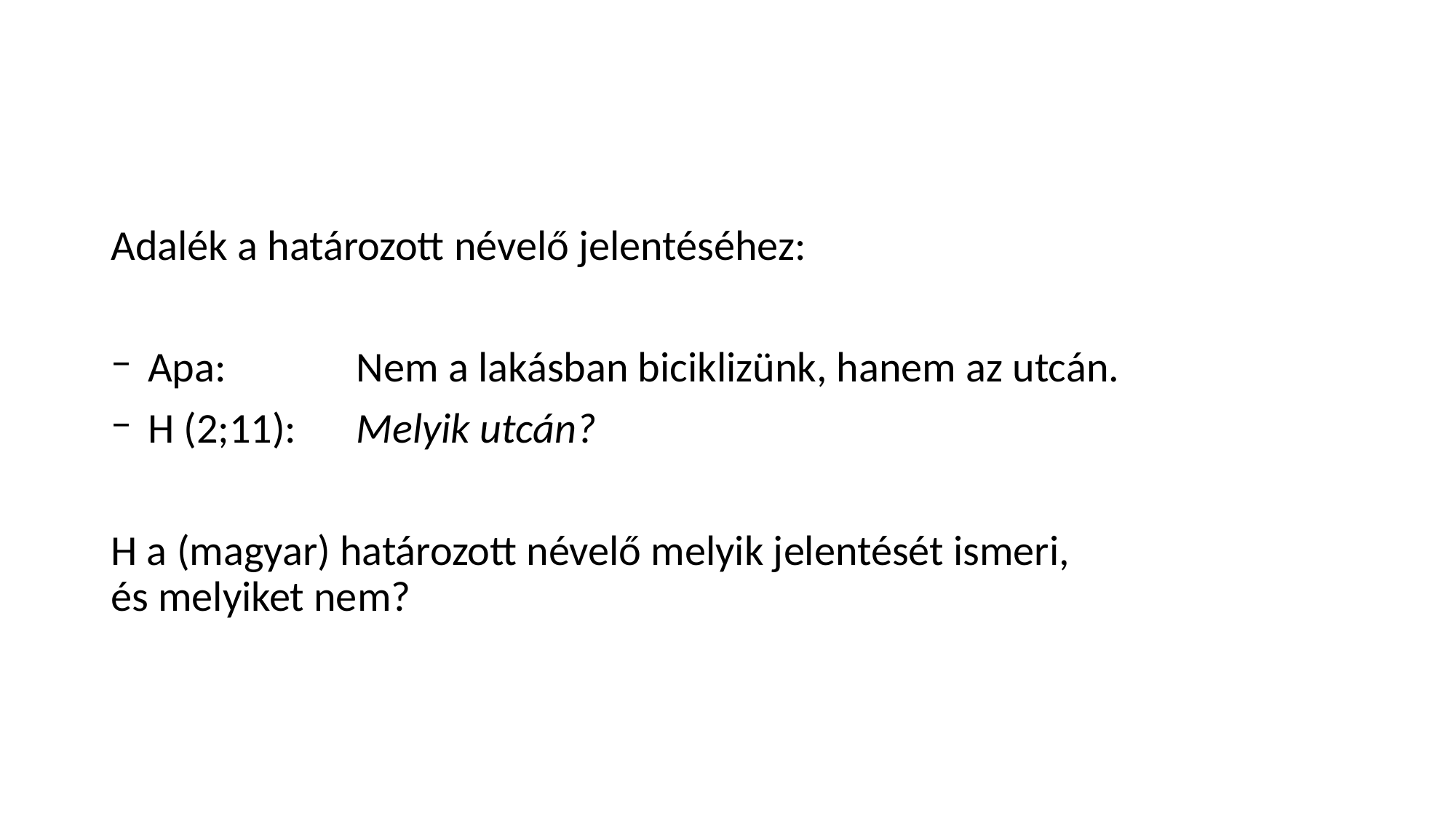

#
Adalék a határozott névelő jelentéséhez:

 Apa: 		Nem a lakásban biciklizünk, hanem az utcán.
 H (2;11):	Melyik utcán?

H a (magyar) határozott névelő melyik jelentését ismeri,
és melyiket nem?